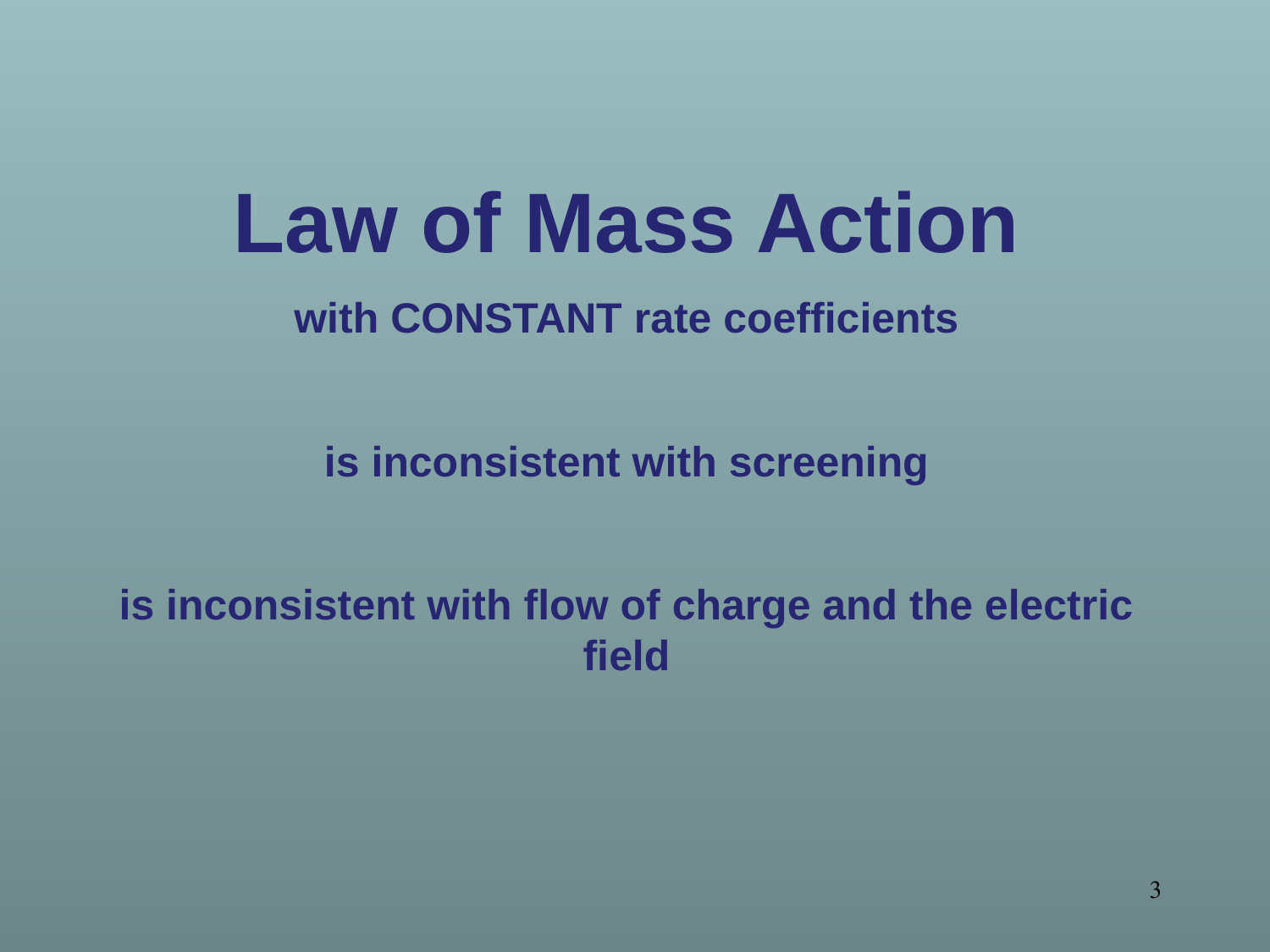

Law of Mass Action
with CONSTANT rate coefficients

is inconsistent with screening

is inconsistent with flow of charge and the electric field

3